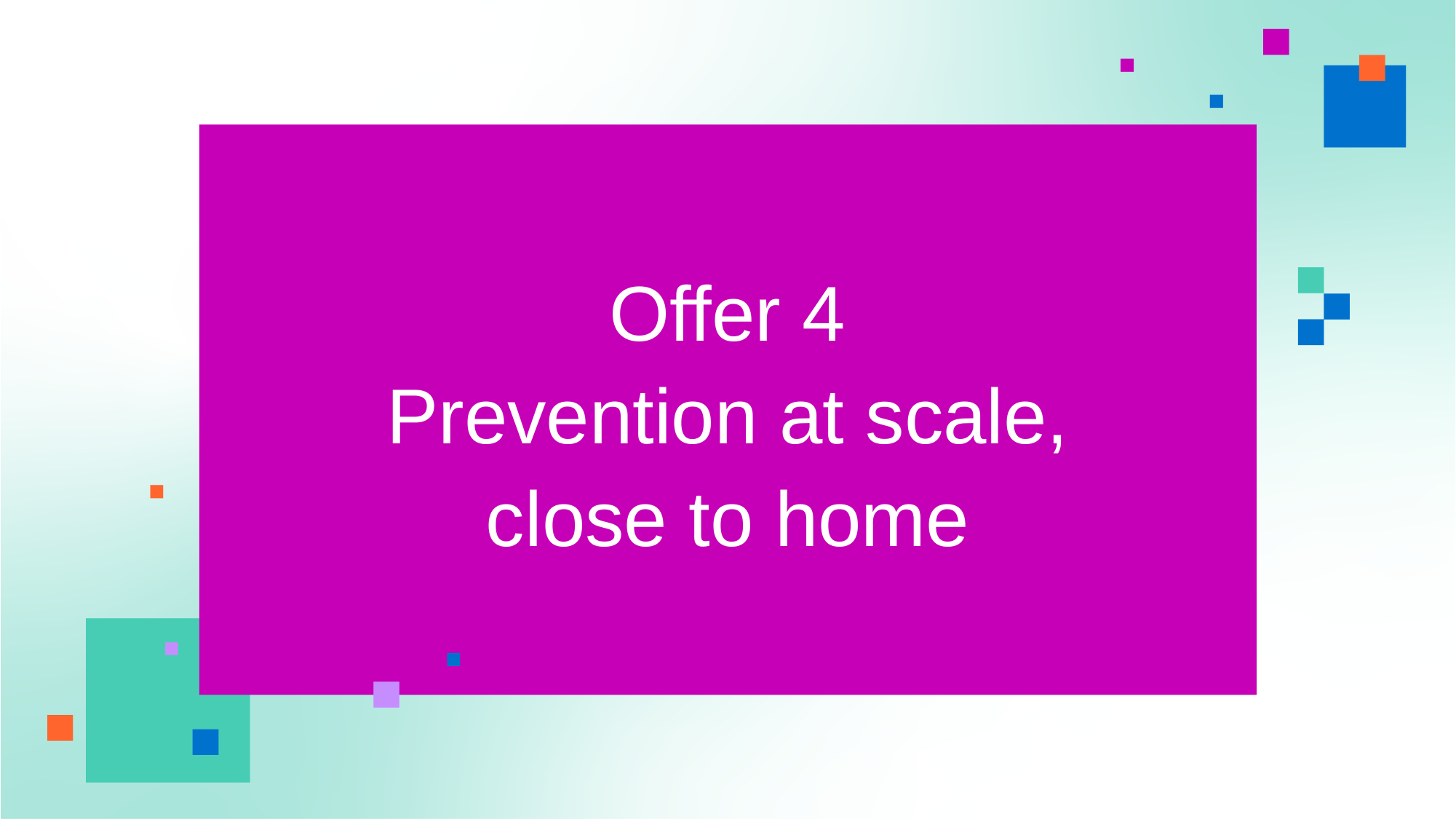

# Offer 4 Prevention at scale, close to home